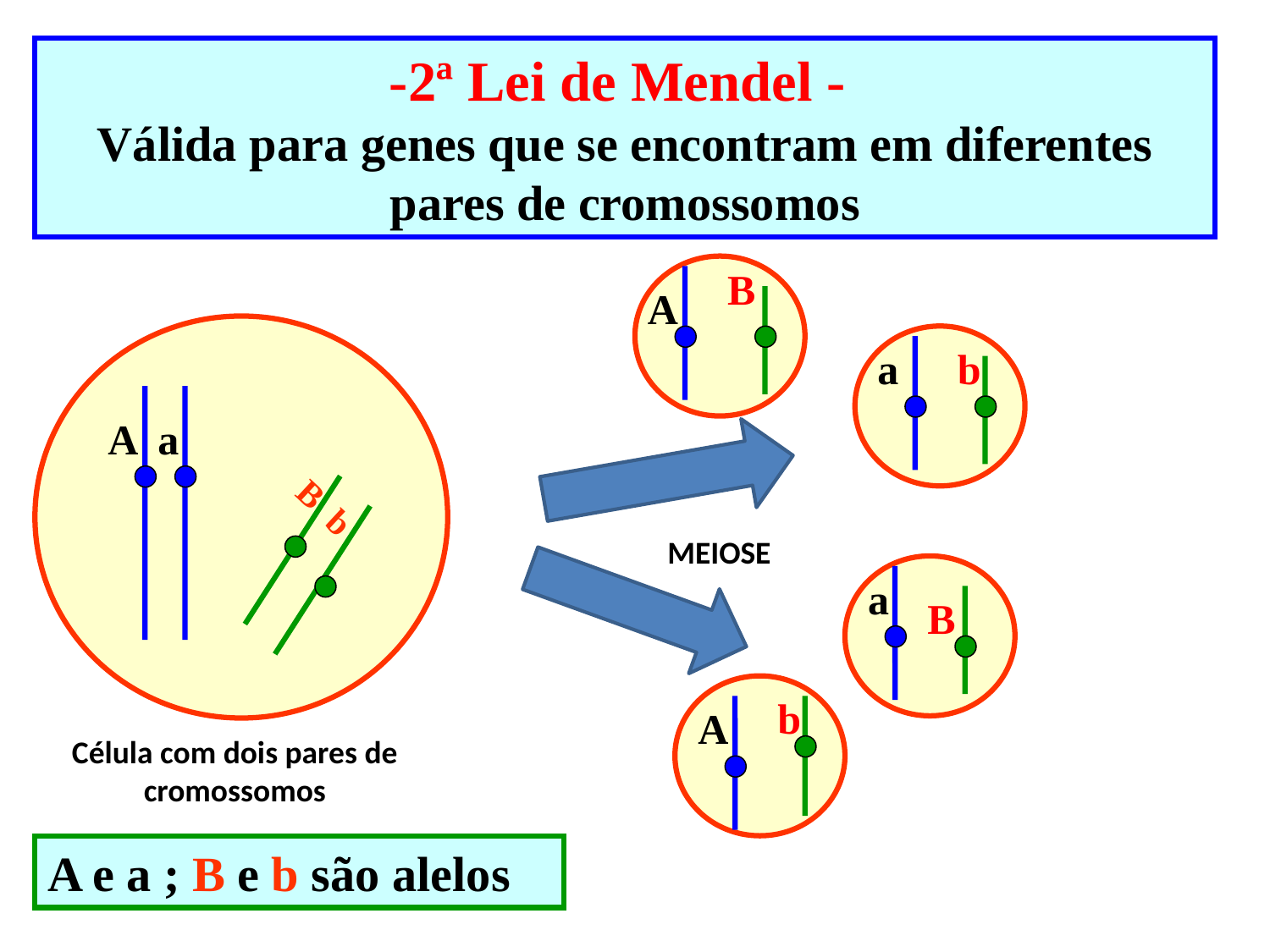

-2ª Lei de Mendel -
Válida para genes que se encontram em diferentes pares de cromossomos

B

A

a

b

A
a

B

b

MEIOSE

a

B

b
A

Célula com dois pares de cromossomos

A e a ; B e b são alelos